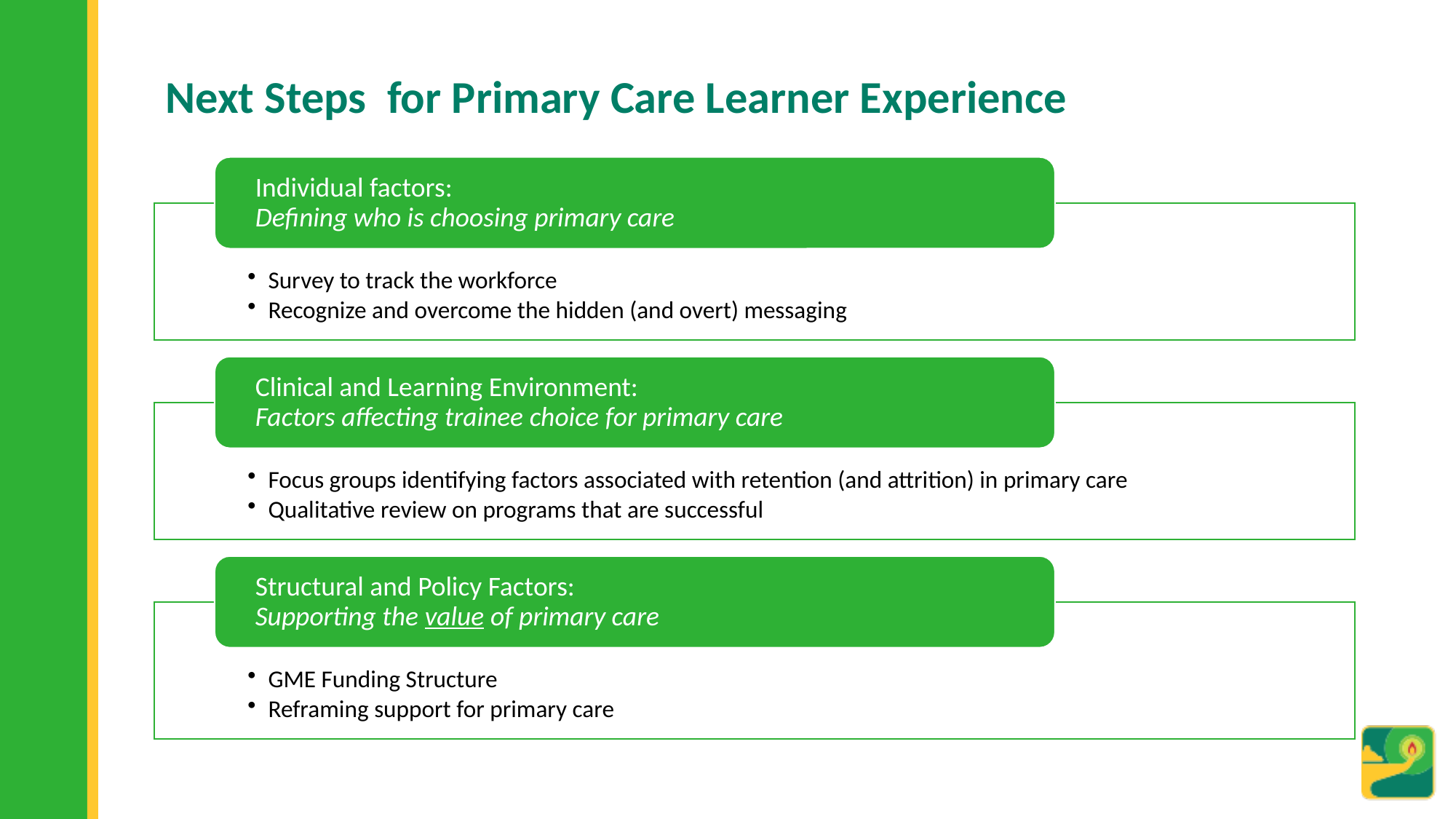

# Next Steps  for Primary Care Learner Experience
Survey to track the workforce
Recognize and overcome the hidden (and overt) messaging
Individual factors:
Defining who is choosing primary care
Focus groups identifying factors associated with retention (and attrition) in primary care
Qualitative review on programs that are successful
Clinical and Learning Environment:
Factors affecting trainee choice for primary care
GME Funding Structure
Reframing support for primary care
Structural and Policy Factors:
Supporting the value of primary care